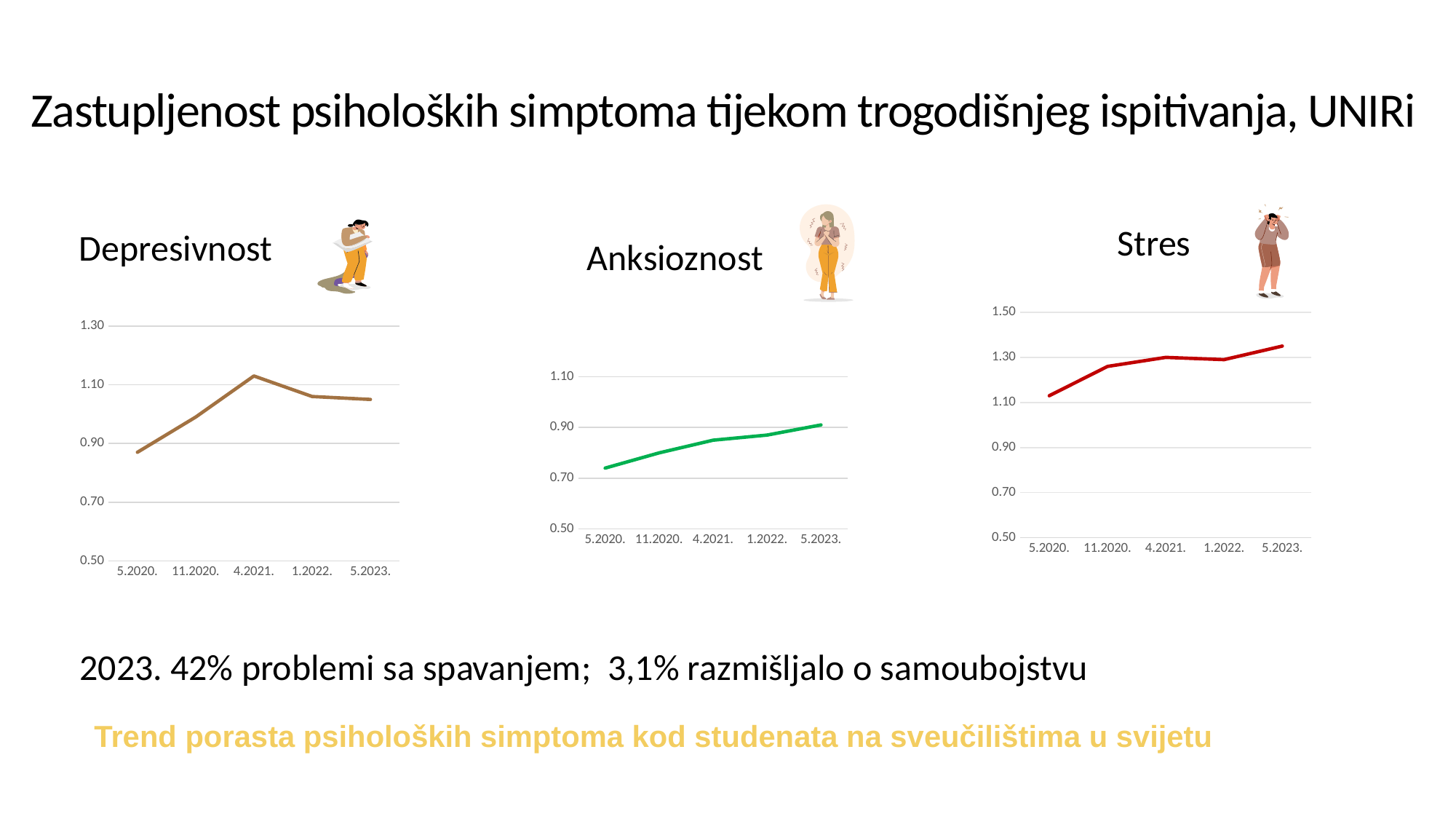

Zastupljenost psiholoških simptoma tijekom trogodišnjeg ispitivanja, UNIRi

Stres
Depresivnost

Anksioznost

### Chart

| Category | Anksioznost |
|---|---|
| 5.2020. | 0.74 |
| 11.2020. | 0.8 |
| 4.2021. | 0.85 |
| 1.2022. | 0.87 |
| 5.2023. | 0.91 |

### Chart

| Category | Stres |
|---|---|
| 5.2020. | 1.13 |
| 11.2020. | 1.26 |
| 4.2021. | 1.3 |
| 1.2022. | 1.29 |
| 5.2023. | 1.35 |

### Chart

| Category | Depresivnost |
|---|---|
| 5.2020. | 0.87 |
| 11.2020. | 0.99 |
| 4.2021. | 1.13 |
| 1.2022. | 1.06 |
| 5.2023. | 1.05 |
 2023. 42% problemi sa spavanjem;  3,1% razmišljalo o samoubojstvu
Trend porasta psiholoških simptoma kod studenata na sveučilištima u svijetu